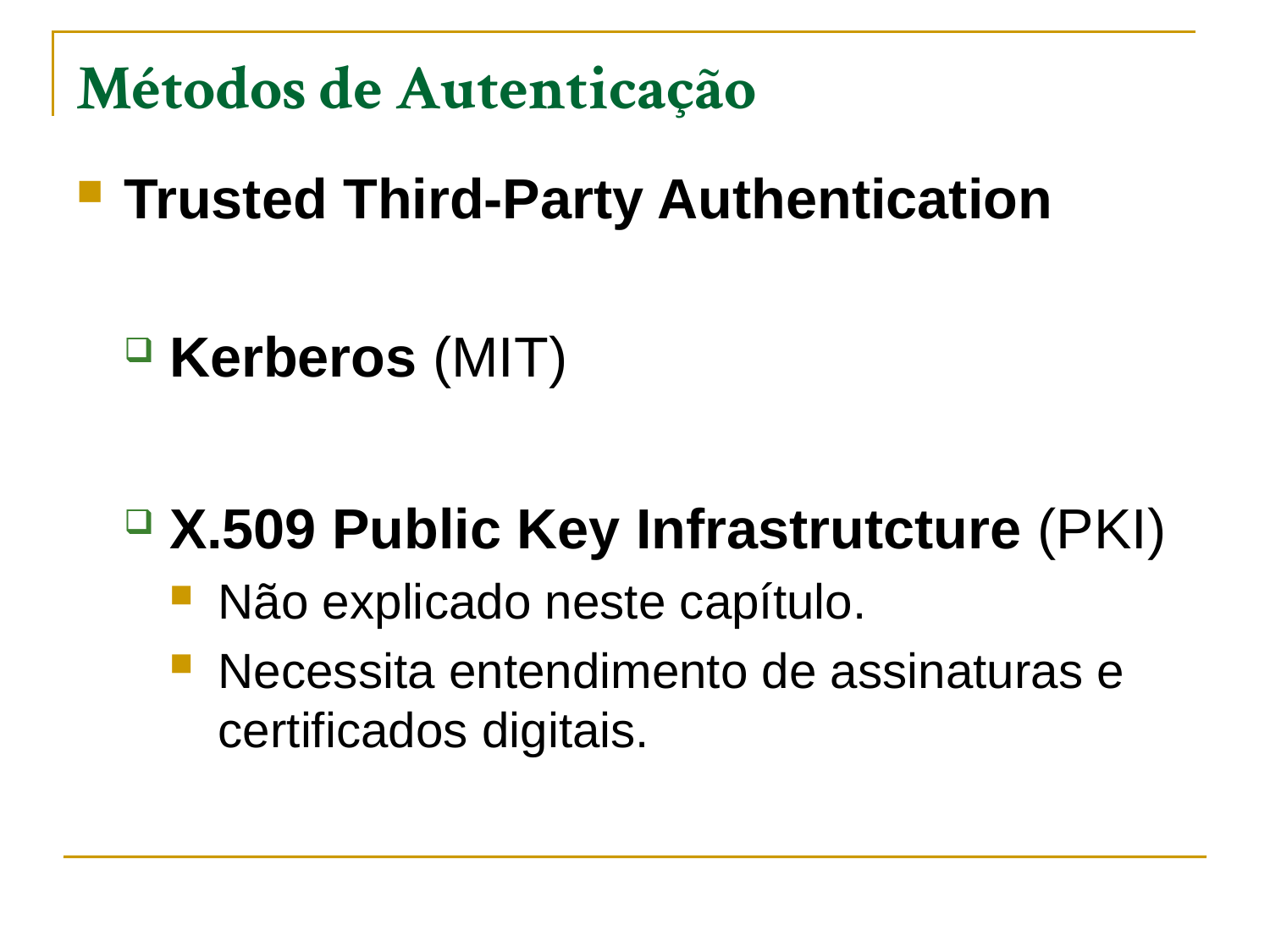

# Métodos de Autenticação
Trusted Third-Party Authentication

Kerberos (MIT)

X.509 Public Key Infrastrutcture (PKI)
Não explicado neste capítulo.
Necessita entendimento de assinaturas e certificados digitais.